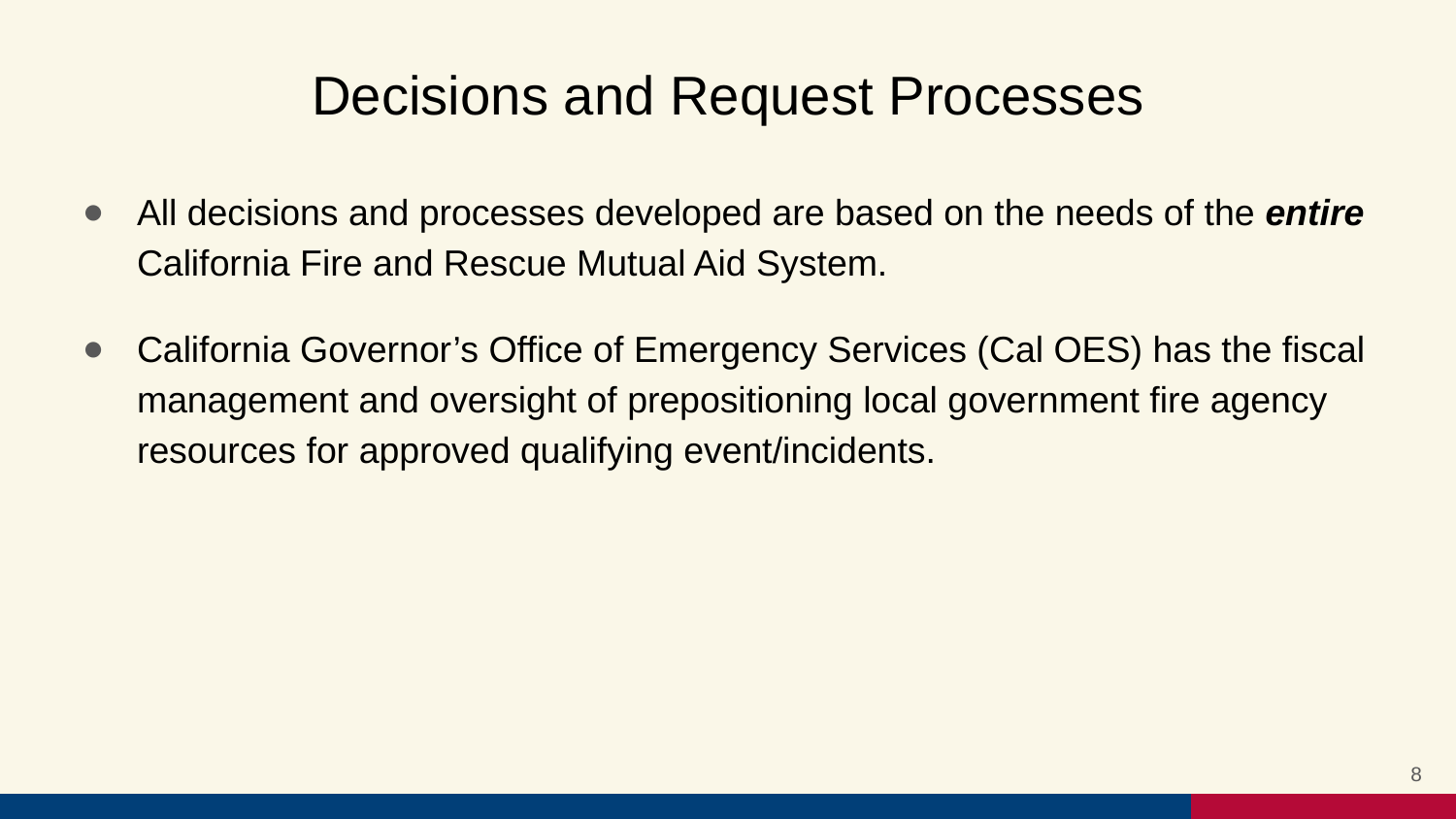

# Decisions and Request Processes
All decisions and processes developed are based on the needs of the entire California Fire and Rescue Mutual Aid System.
California Governor’s Office of Emergency Services (Cal OES) has the fiscal management and oversight of prepositioning local government fire agency resources for approved qualifying event/incidents.
8